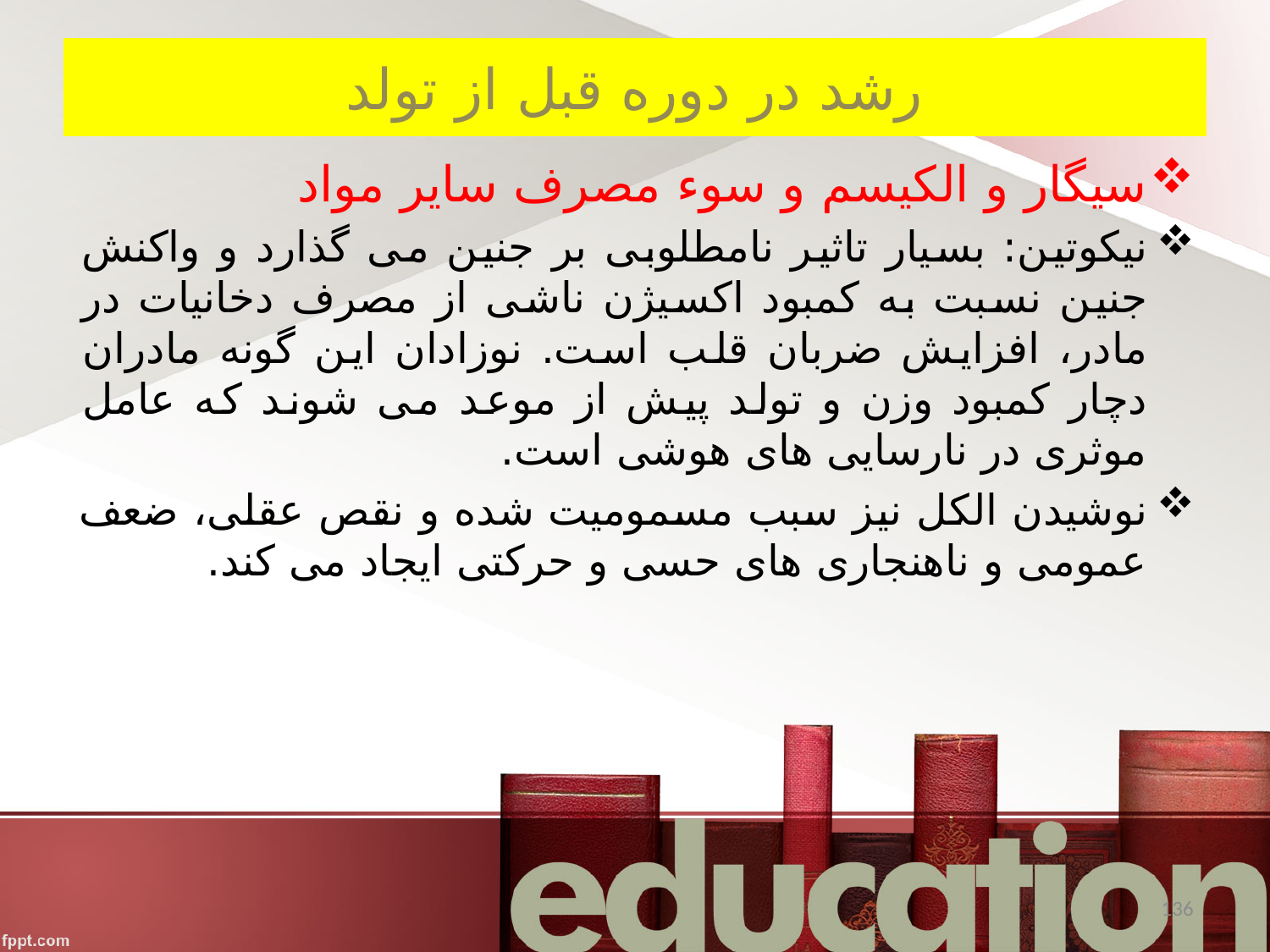

# رشد در دوره قبل از تولد
سیگار و الکیسم و سوء مصرف سایر مواد
نیکوتین: بسیار تاثیر نامطلوبی بر جنین می گذارد و واکنش جنین نسبت به کمبود اکسیژن ناشی از مصرف دخانیات در مادر، افزایش ضربان قلب است. نوزادان این گونه مادران دچار کمبود وزن و تولد پیش از موعد می شوند که عامل موثری در نارسایی های هوشی است.
نوشیدن الکل نیز سبب مسمومیت شده و نقص عقلی، ضعف عمومی و ناهنجاری های حسی و حرکتی ایجاد می کند.

136